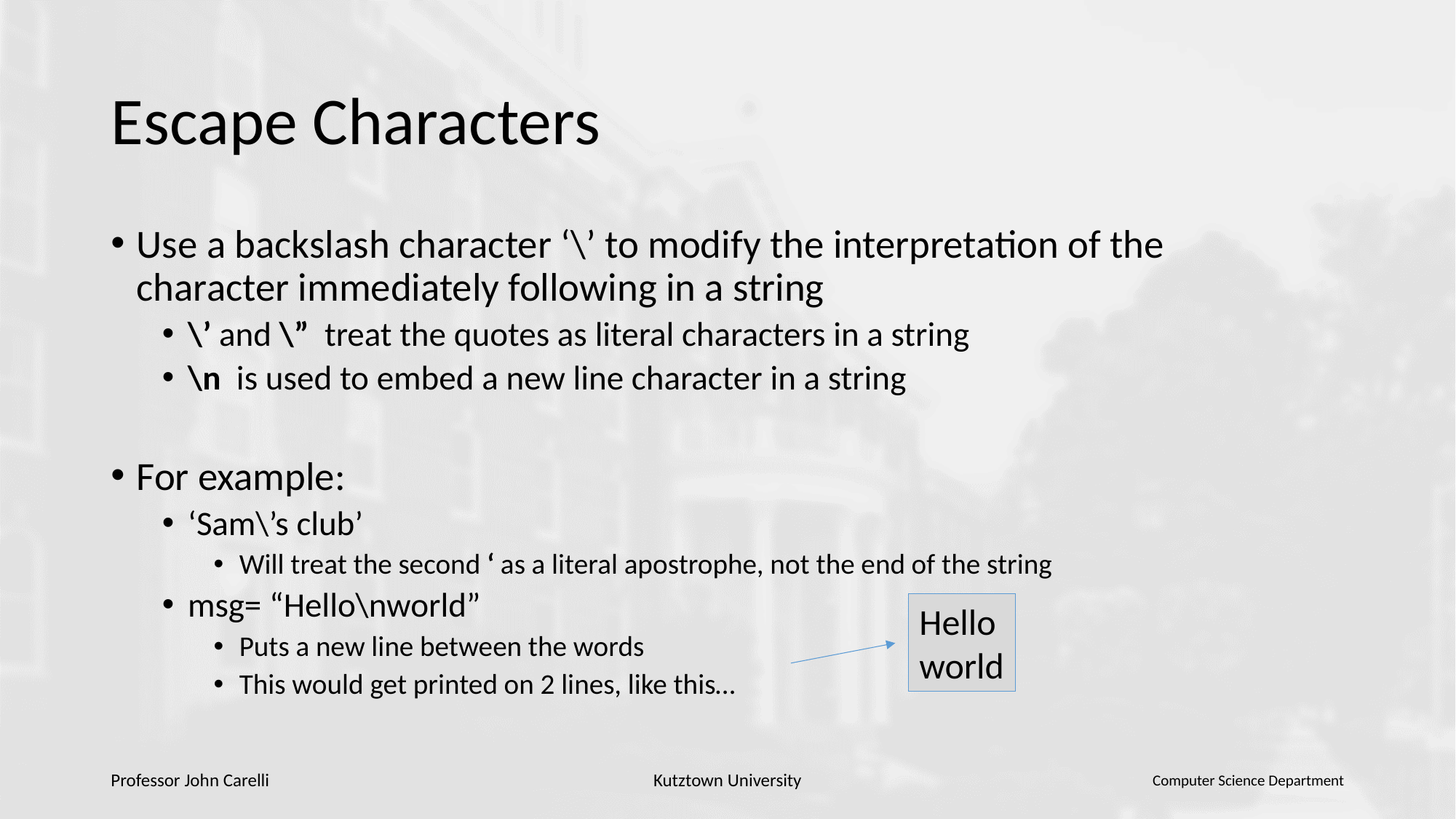

# Escape Characters
Use a backslash character ‘\’ to modify the interpretation of the character immediately following in a string
\’ and \”  treat the quotes as literal characters in a string
\n  is used to embed a new line character in a string

For example:
‘Sam\’s club’
Will treat the second ‘ as a literal apostrophe, not the end of the string
msg= “Hello\nworld”
Puts a new line between the words
This would get printed on 2 lines, like this…

Hello
world